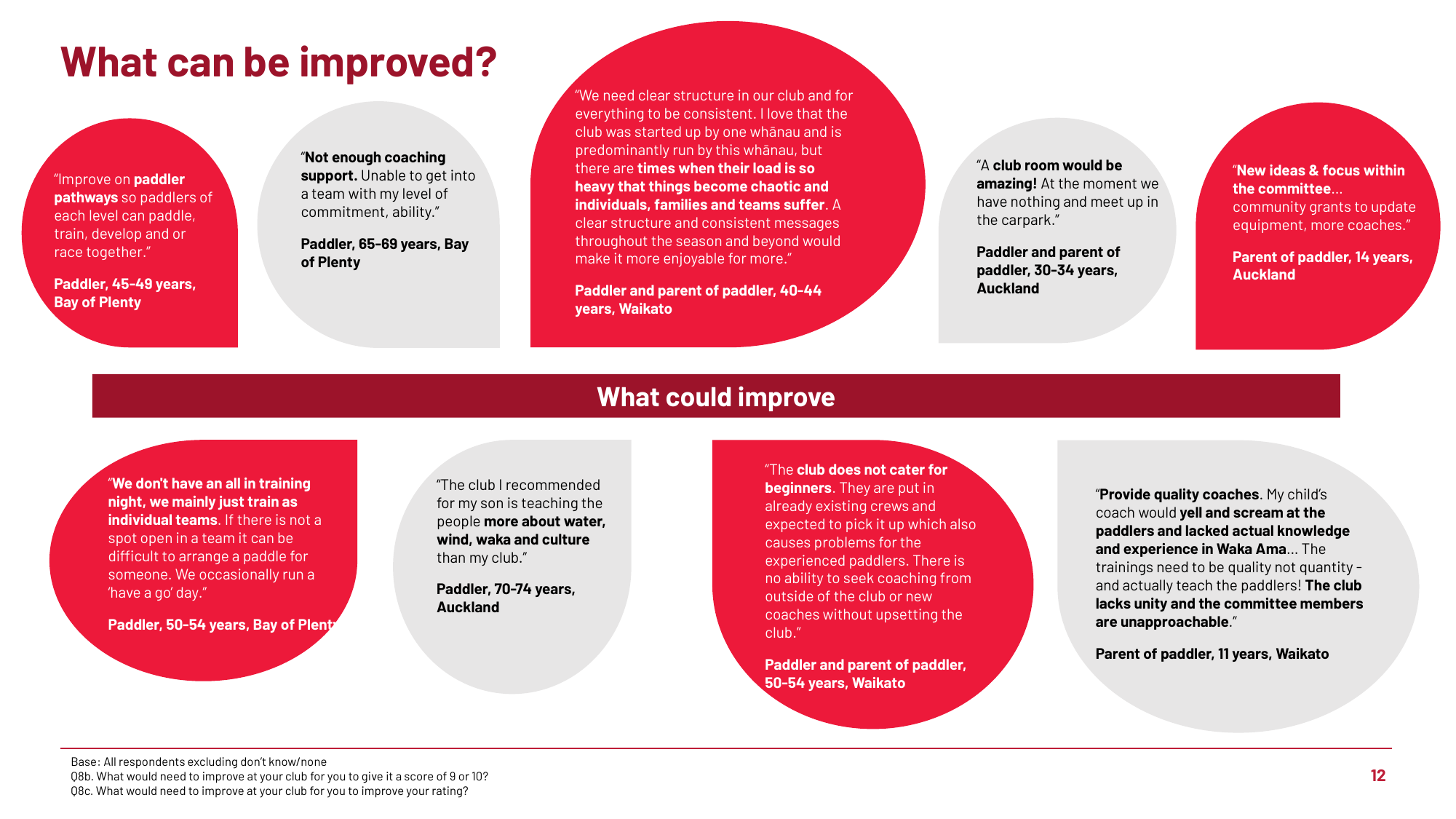

What can be improved?

“We need clear structure in our club and for everything to be consistent. I love that the club was started up by one whānau and is predominantly run by this whānau, but there are times when their load is so heavy that things become chaotic and individuals, families and teams suffer. A clear structure and consistent messages throughout the season and beyond would make it more enjoyable for more.”
Paddler and parent of paddler, 40-44 years, Waikato

“Not enough coaching support. Unable to get into a team with my level of commitment, ability.”
Paddler, 65-69 years, Bay of Plenty

“New ideas & focus within the committee… community grants to update equipment, more coaches.”
Parent of paddler, 14 years, Auckland

“A club room would be amazing! At the moment we have nothing and meet up in the carpark.”
Paddler and parent of paddler, 30-34 years, Auckland

“Improve on paddler pathways so paddlers of each level can paddle, train, develop and or race together.”
Paddler, 45-49 years, Bay of Plenty
What could improve

“The club I recommended for my son is teaching the people more about water, wind, waka and culture than my club.”
Paddler, 70-74 years, Auckland

“We don't have an all in training night, we mainly just train as individual teams. If there is not a spot open in a team it can be difficult to arrange a paddle for someone. We occasionally run a ‘have a go’ day.”
Paddler, 50-54 years, Bay of Plenty

“The club does not cater for beginners. They are put in already existing crews and expected to pick it up which also causes problems for the experienced paddlers. There is no ability to seek coaching from outside of the club or new coaches without upsetting the club.”
Paddler and parent of paddler, 50-54 years, Waikato

“Provide quality coaches. My child’s coach would yell and scream at the paddlers and lacked actual knowledge and experience in Waka Ama… The trainings need to be quality not quantity - and actually teach the paddlers! The club lacks unity and the committee members are unapproachable.”
Parent of paddler, 11 years, Waikato
Base: All respondents excluding don’t know/none
Q8b. What would need to improve at your club for you to give it a score of 9 or 10?
Q8c. What would need to improve at your club for you to improve your rating?